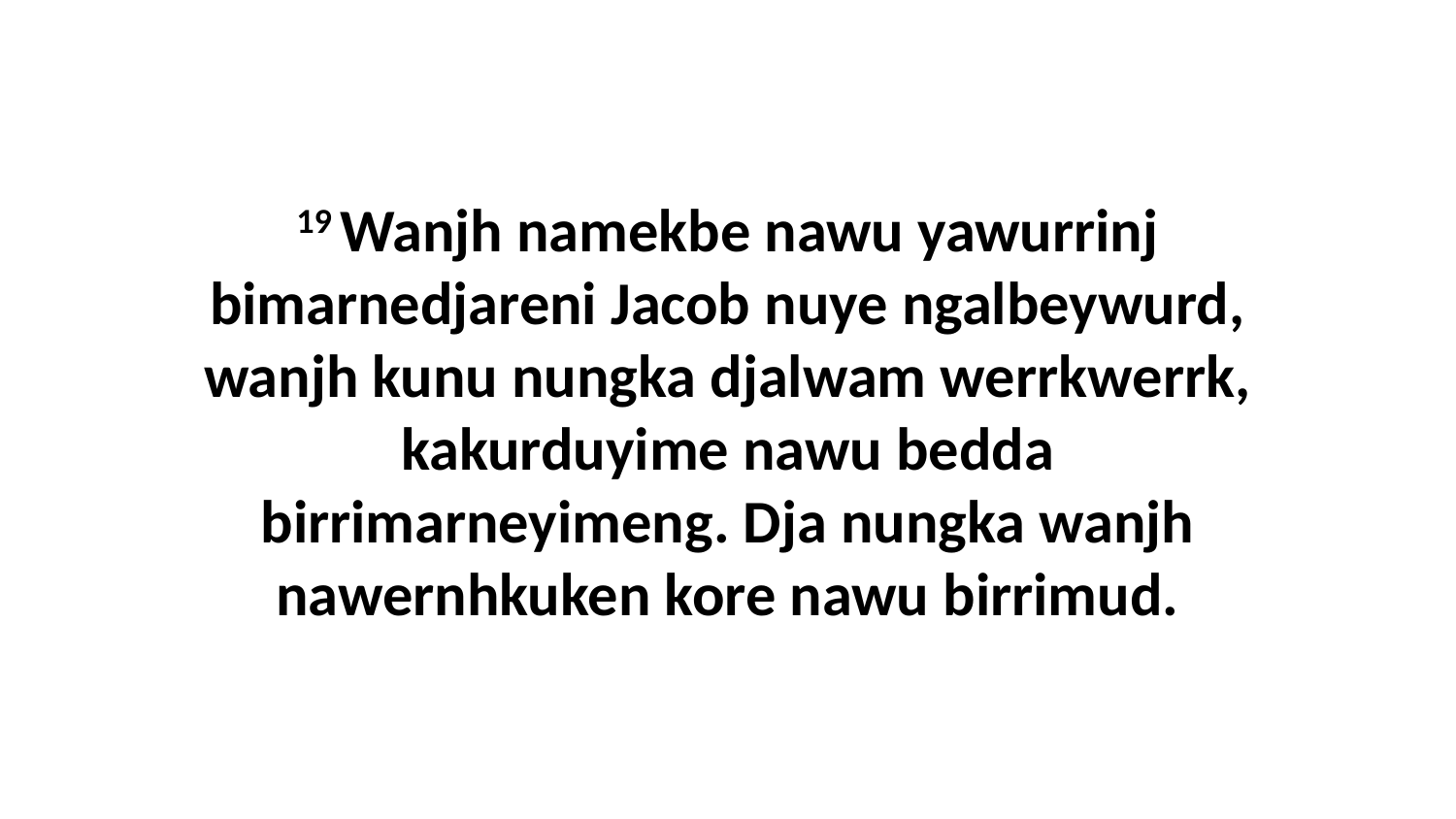

19 Wanjh namekbe nawu yawurrinj bimarnedjareni Jacob nuye ngalbeywurd, wanjh kunu nungka djalwam werrkwerrk, kakurduyime nawu bedda birrimarneyimeng. Dja nungka wanjh nawernhkuken kore nawu birrimud.